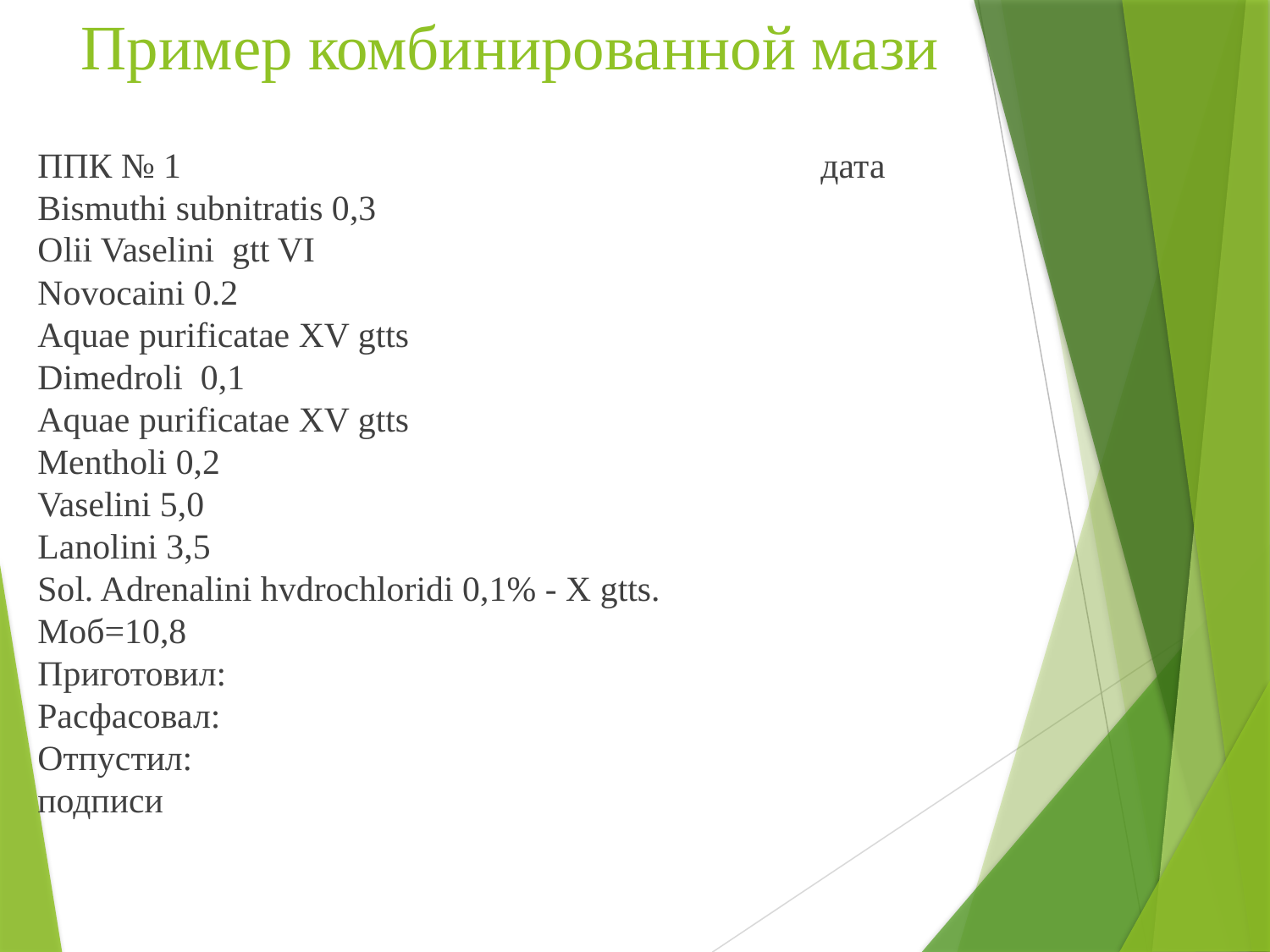

# Пример комбинированной мази
ППК № 1                                                                        дата
Bismuthi subnitratis 0,3
Оlii Vaselini  gtt VI
Novocaini 0.2
Aquae purificatae XV gtts
Dimedroli  0,1
Aquae purificatae XV gtts
Mentholi 0,2
Vaselini 5,0
Lanolini 3,5
Sol. Adrenalini hvdrochloridi 0,1% - X gtts.
Mоб=10,8
Приготовил:
Расфасовал:
Отпустил:
подписи